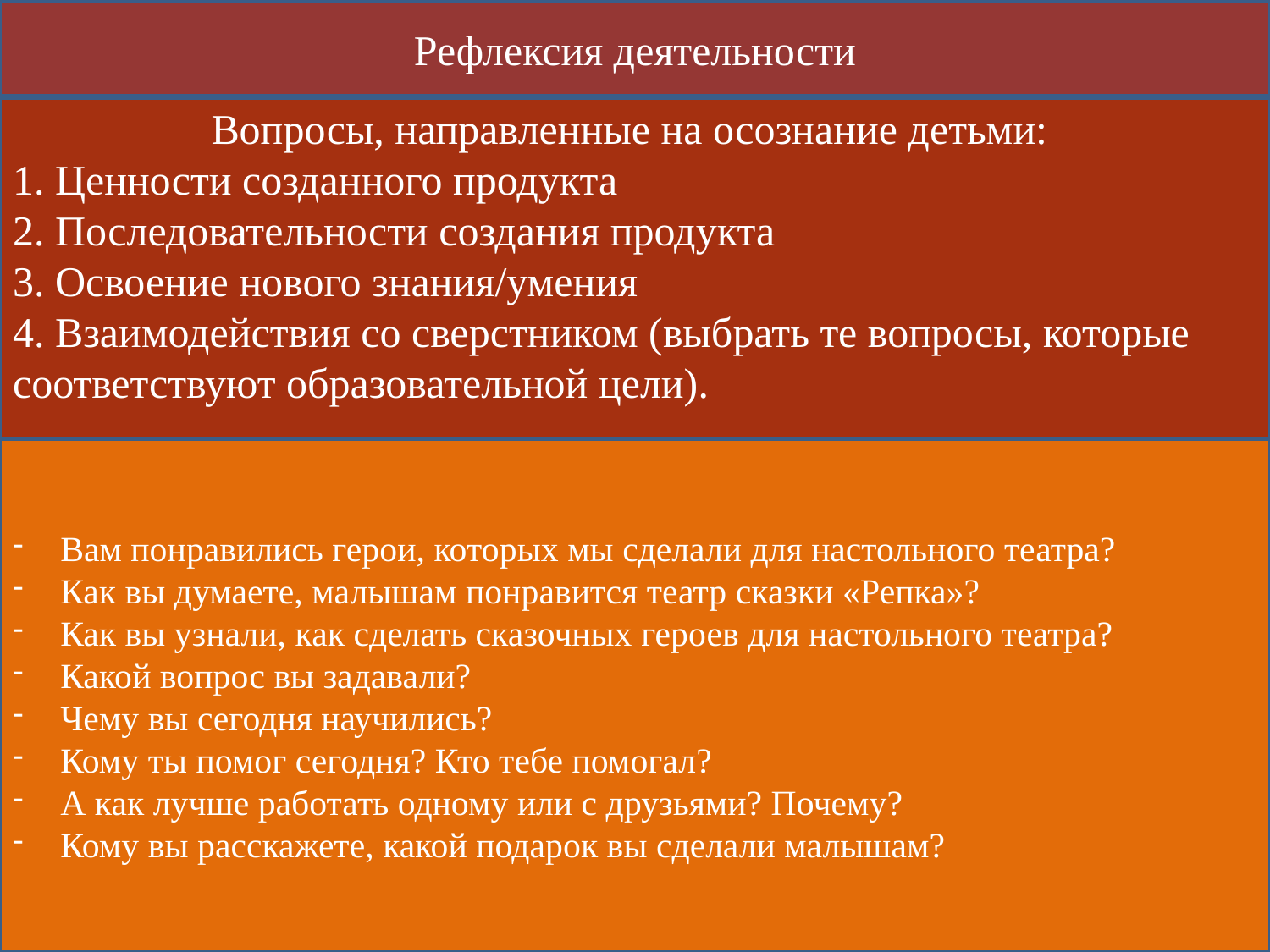

Рефлексия деятельности
Вопросы, направленные на осознание детьми:
1. Ценности созданного продукта
2. Последовательности создания продукта
3. Освоение нового знания/умения
4. Взаимодействия со сверстником (выбрать те вопросы, которые соответствуют образовательной цели).

Вам понравились герои, которых мы сделали для настольного театра?
Как вы думаете, малышам понравится театр сказки «Репка»?
Как вы узнали, как сделать сказочных героев для настольного театра?
Какой вопрос вы задавали?
Чему вы сегодня научились?
Кому ты помог сегодня? Кто тебе помогал?
А как лучше работать одному или с друзьями? Почему?
Кому вы расскажете, какой подарок вы сделали малышам?